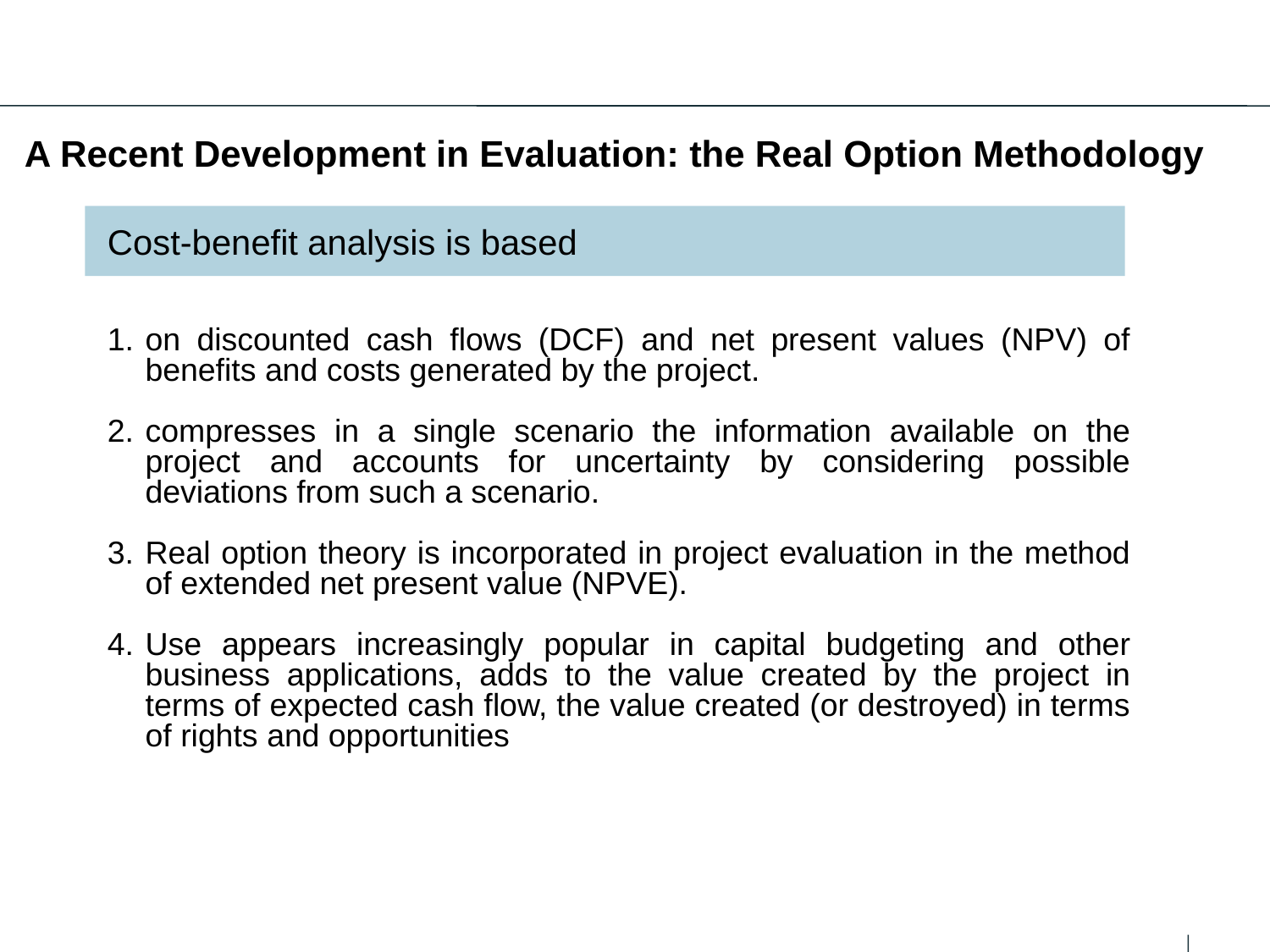

A Recent Development in Evaluation: the Real Option Methodology

Cost-benefit analysis is based

on discounted cash flows (DCF) and net present values (NPV) of benefits and costs generated by the project.

compresses in a single scenario the information available on the project and accounts for uncertainty by considering possible deviations from such a scenario.

Real option theory is incorporated in project evaluation in the method of extended net present value (NPVE).

Use appears increasingly popular in capital budgeting and other business applications, adds to the value created by the project in terms of expected cash flow, the value created (or destroyed) in terms of rights and opportunities